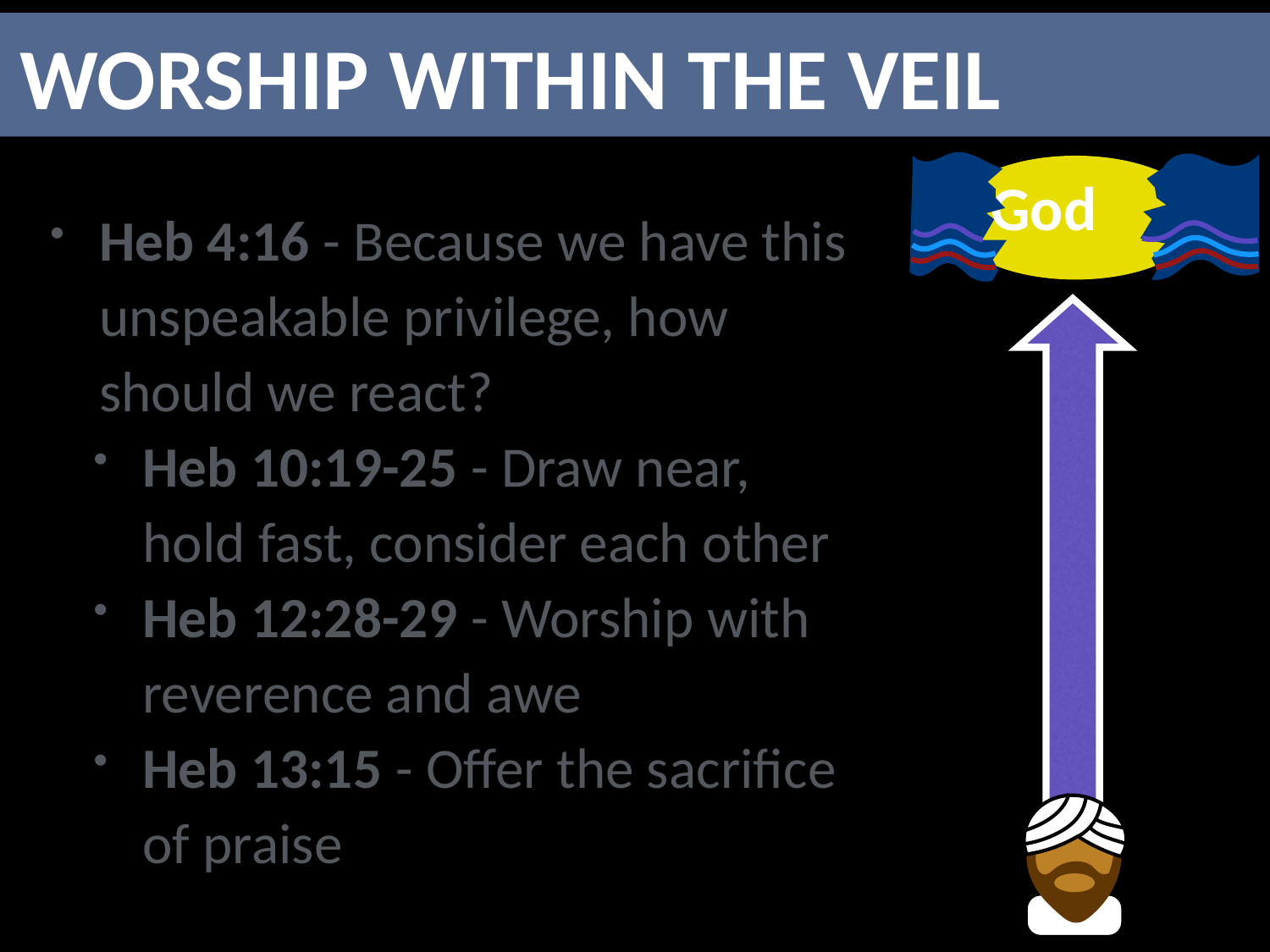

WORSHIP WITHIN THE VEIL

God
Heb 4:16 - Because we have this unspeakable privilege, how should we react?
Heb 10:19-25 - Draw near, hold fast, consider each other
Heb 12:28-29 - Worship with reverence and awe
Heb 13:15 - Offer the sacrifice of praise